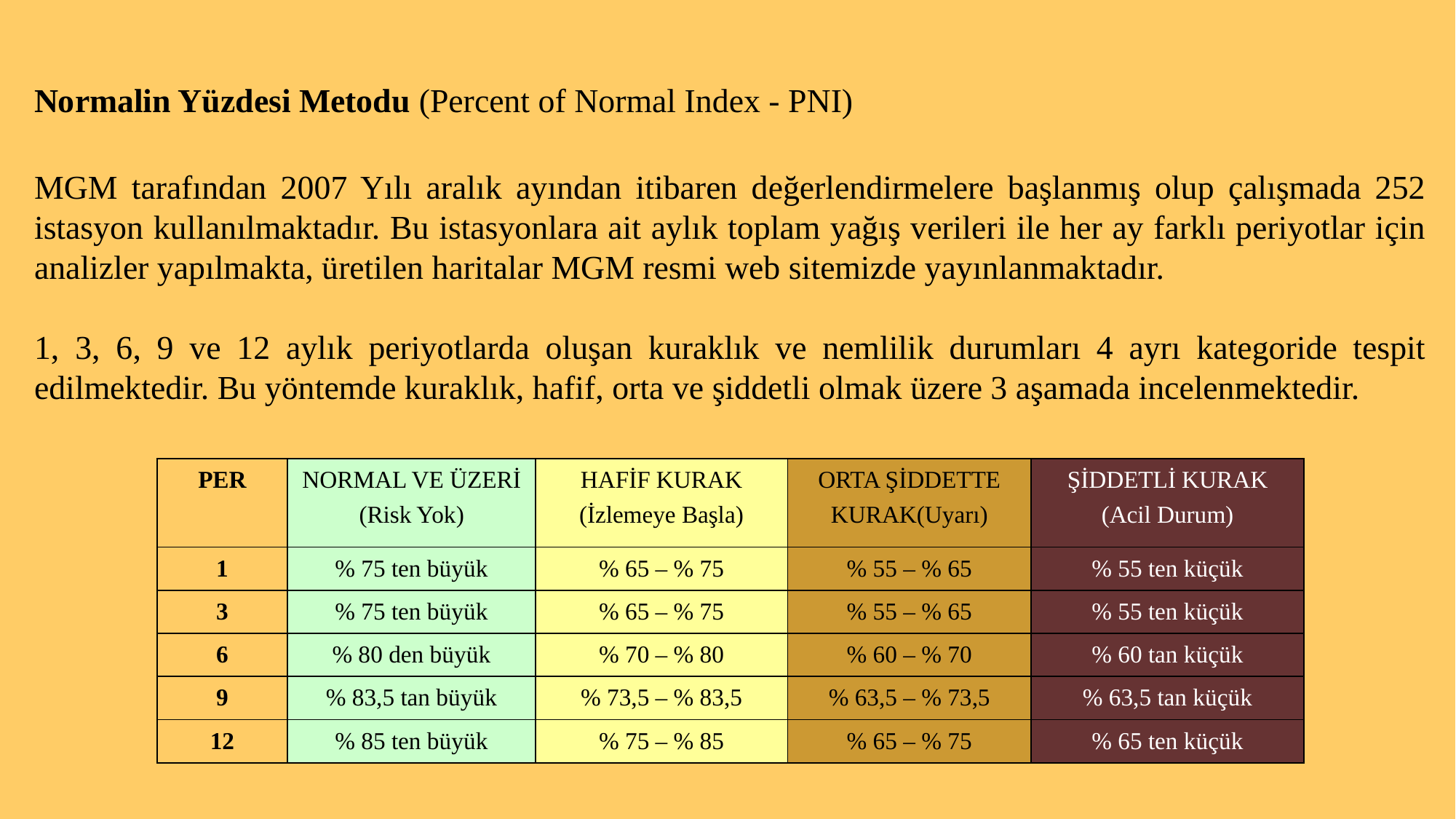

Normalin Yüzdesi Metodu (Percent of Normal Index - PNI)

MGM tarafından 2007 Yılı aralık ayından itibaren değerlendirmelere başlanmış olup çalışmada 252 istasyon kullanılmaktadır. Bu istasyonlara ait aylık toplam yağış verileri ile her ay farklı periyotlar için analizler yapılmakta, üretilen haritalar MGM resmi web sitemizde yayınlanmaktadır.

1, 3, 6, 9 ve 12 aylık periyotlarda oluşan kuraklık ve nemlilik durumları 4 ayrı kategoride tespit edilmektedir. Bu yöntemde kuraklık, hafif, orta ve şiddetli olmak üzere 3 aşamada incelenmektedir.
| PER | NORMAL VE ÜZERİ (Risk Yok) | HAFİF KURAK (İzlemeye Başla) | ORTA ŞİDDETTE KURAK(Uyarı) | ŞİDDETLİ KURAK (Acil Durum) |
| --- | --- | --- | --- | --- |
| 1 | % 75 ten büyük | % 65 – % 75 | % 55 – % 65 | % 55 ten küçük |
| 3 | % 75 ten büyük | % 65 – % 75 | % 55 – % 65 | % 55 ten küçük |
| 6 | % 80 den büyük | % 70 – % 80 | % 60 – % 70 | % 60 tan küçük |
| 9 | % 83,5 tan büyük | % 73,5 – % 83,5 | % 63,5 – % 73,5 | % 63,5 tan küçük |
| 12 | % 85 ten büyük | % 75 – % 85 | % 65 – % 75 | % 65 ten küçük |